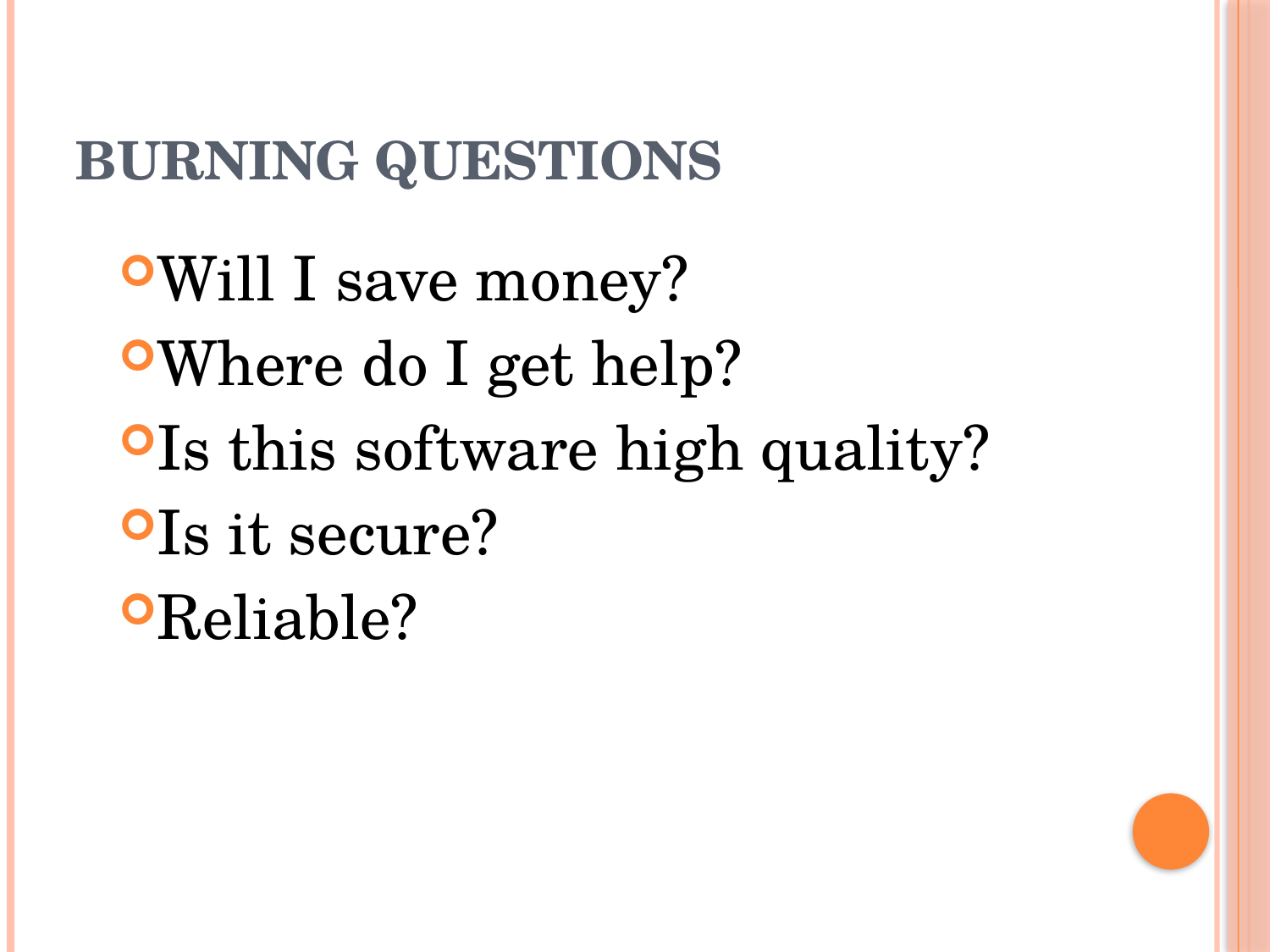

# Burning Questions
Will I save money?
Where do I get help?
Is this software high quality?
Is it secure?
Reliable?